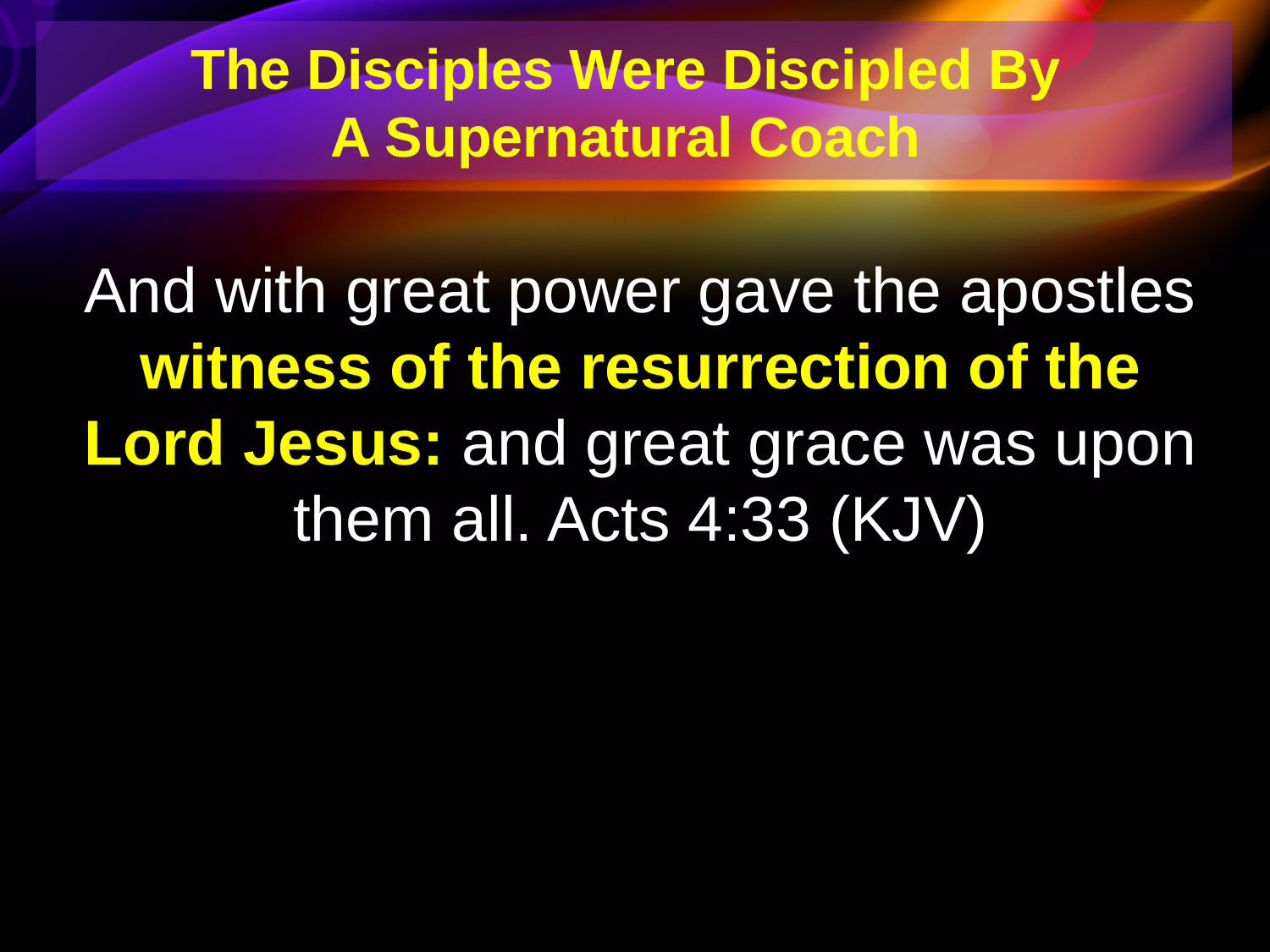

The Disciples Were Discipled By
A Supernatural Coach
And with great power gave the apostles witness of the resurrection of the Lord Jesus: and great grace was upon them all. Acts 4:33 (KJV)